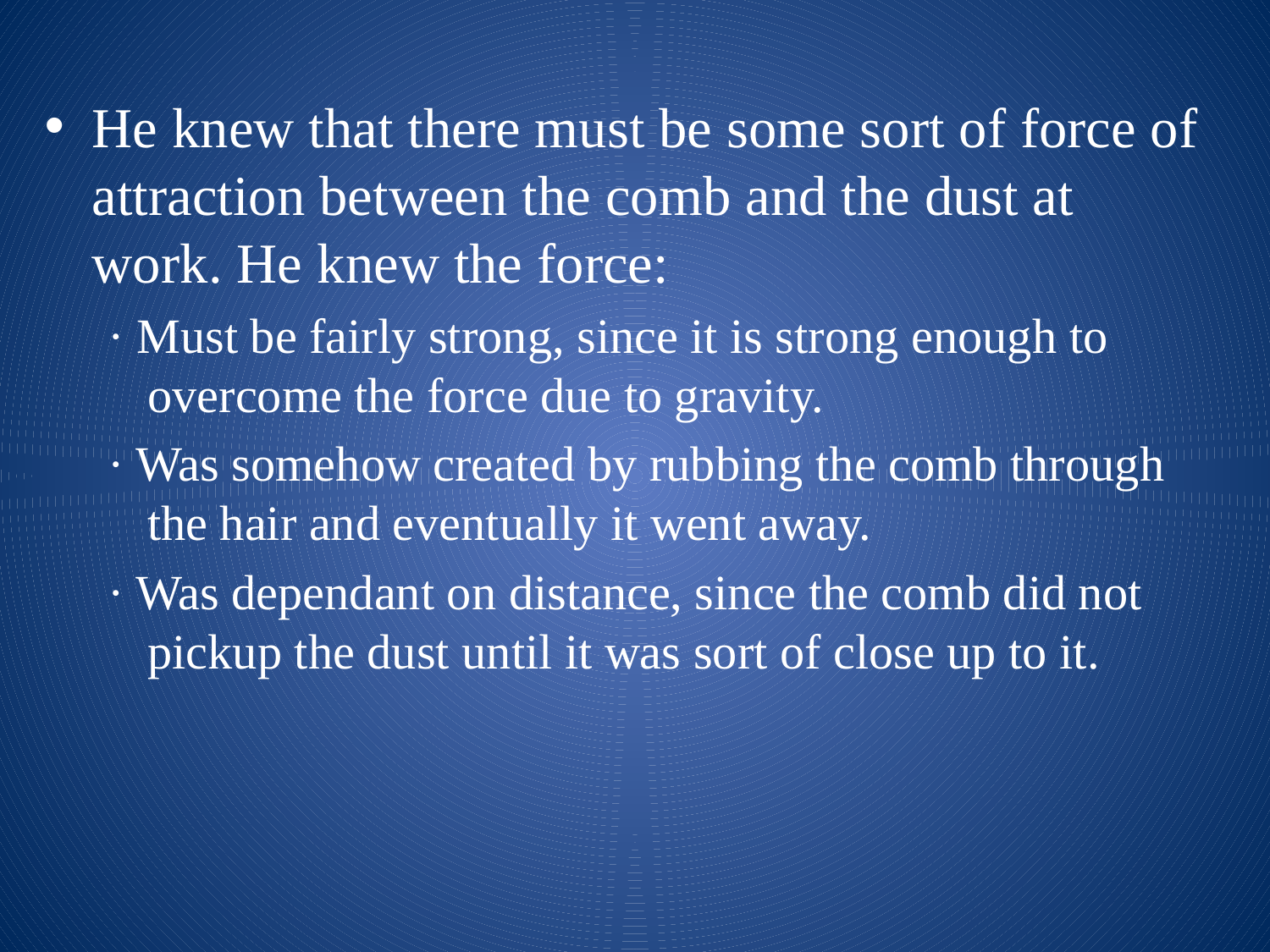

He knew that there must be some sort of force of attraction between the comb and the dust at work. He knew the force:
· Must be fairly strong, since it is strong enough to overcome the force due to gravity.
· Was somehow created by rubbing the comb through the hair and eventually it went away.
· Was dependant on distance, since the comb did not pickup the dust until it was sort of close up to it.